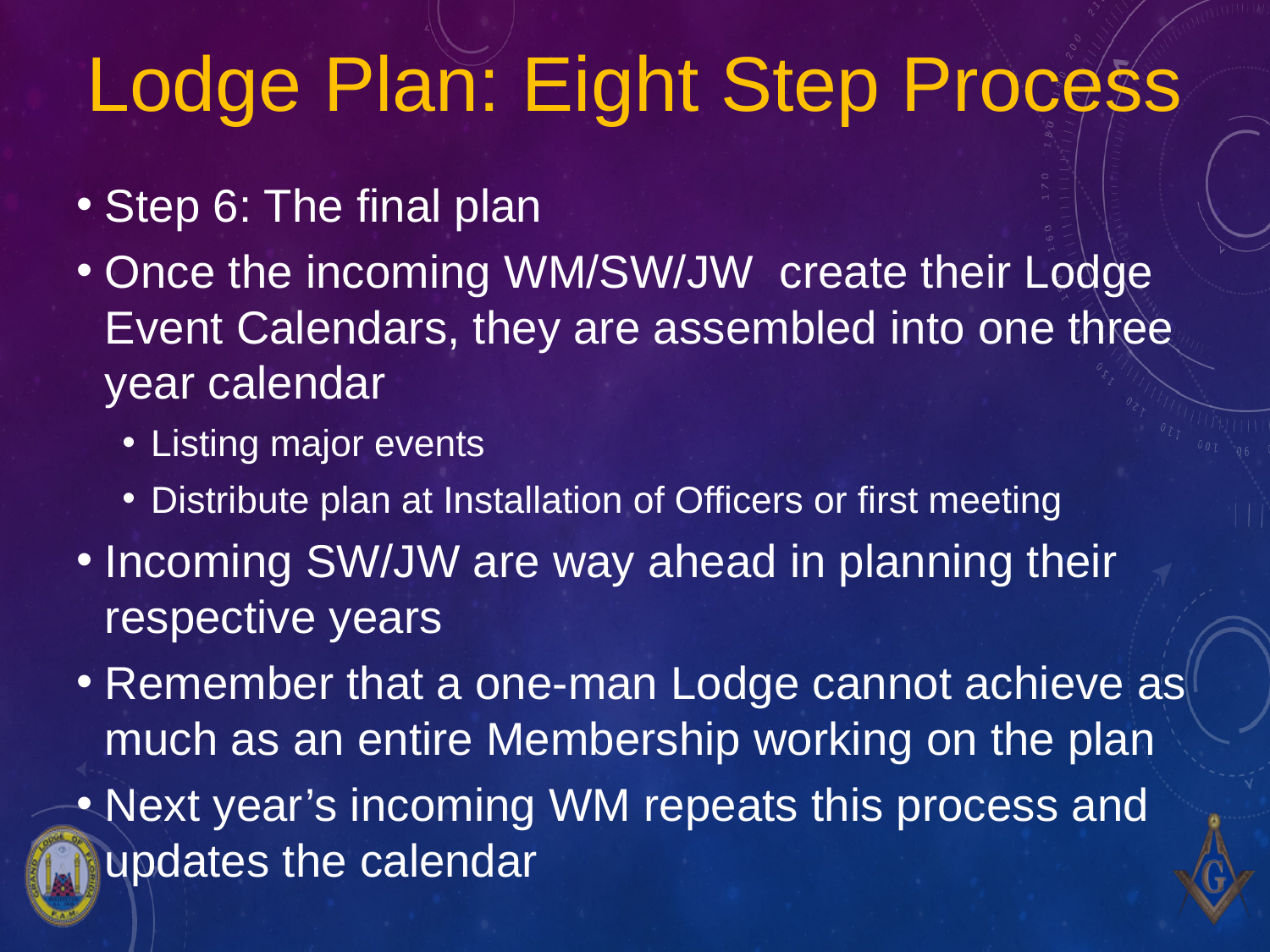

# Lodge Plan: Eight Step Process
Step 6: The final plan
Once the incoming WM/SW/JW  create their Lodge Event Calendars, they are assembled into one three year calendar
Listing major events
Distribute plan at Installation of Officers or first meeting
Incoming SW/JW are way ahead in planning their respective years
Remember that a one-man Lodge cannot achieve as much as an entire Membership working on the plan
Next year’s incoming WM repeats this process and updates the calendar